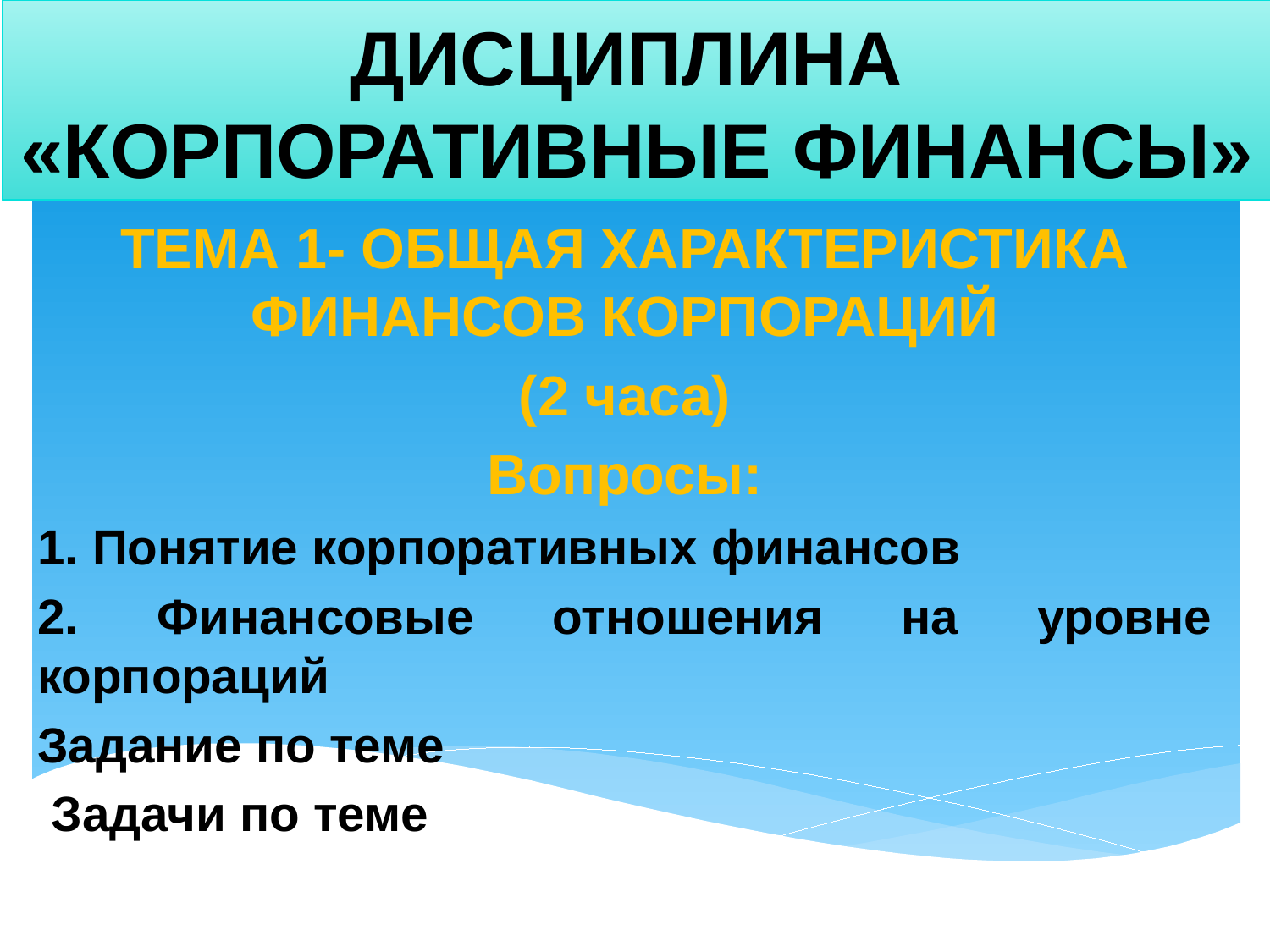

# ДИСЦИПЛИНА «КОРПОРАТИВНЫЕ ФИНАНСЫ»
ТЕМА 1- ОБЩАЯ ХАРАКТЕРИСТИКА ФИНАНСОВ КОРПОРАЦИЙ
(2 часа)
Вопросы:
1. Понятие корпоративных финансов
2. Финансовые отношения на уровне корпораций
Задание по теме
 Задачи по теме